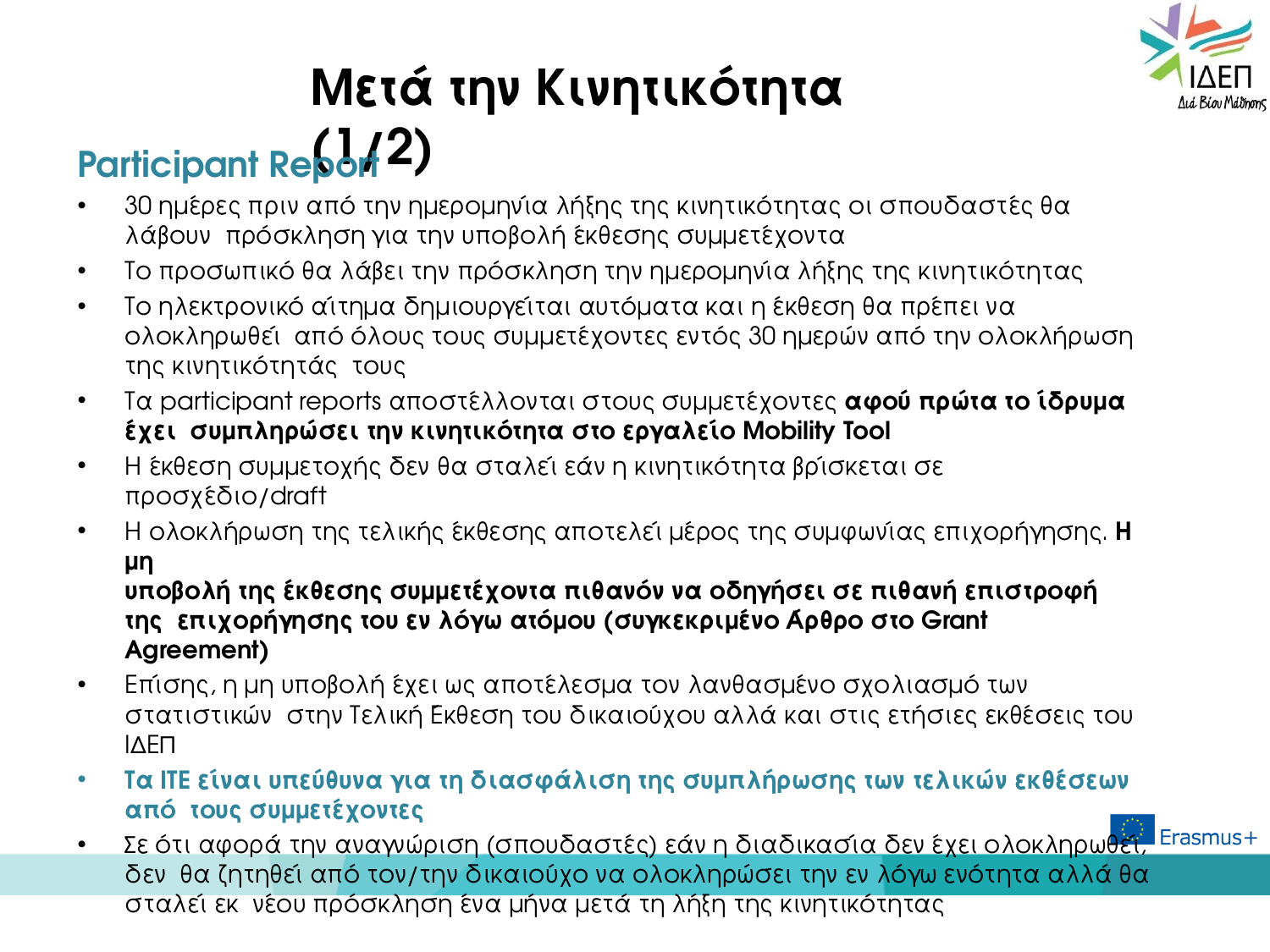

# Μετά την Κινητικότητα (1/2)
Participant Report
30 ημέρες πριν από την ημερομηνία λήξης της κινητικότητας οι σπουδαστές θα λάβουν  πρόσκληση για την υποβολή έκθεσης συμμετέχοντα
Το προσωπικό θα λάβει την πρόσκληση την ημερομηνία λήξης της κινητικότητας
Το ηλεκτρονικό αίτημα δημιουργείται αυτόματα και η έκθεση θα πρέπει να ολοκληρωθεί  από όλους τους συμμετέχοντες εντός 30 ημερών από την ολοκλήρωση της κινητικότητάς  τους
Τα participant reports αποστέλλονται στους συμμετέχοντες αφού πρώτα το ίδρυμα έχει  συμπληρώσει την κινητικότητα στο εργαλείο Mobility Tool
Η έκθεση συμμετοχής δεν θα σταλεί εάν η κινητικότητα βρίσκεται σε προσχέδιο/draft
Η ολοκλήρωση της τελικής έκθεσης αποτελεί μέρος της συμφωνίας επιχορήγησης. H μη
υποβολή της έκθεσης συμμετέχοντα πιθανόν να οδηγήσει σε πιθανή επιστροφή της  επιχορήγησης του εν λόγω ατόμου (συγκεκριμένο Άρθρο στο Grant Agreement)
Επίσης, η μη υποβολή έχει ως αποτέλεσμα τον λανθασμένο σχολιασμό των στατιστικών  στην Τελική Έκθεση του δικαιούχου αλλά και στις ετήσιες εκθέσεις του ΙΔΕΠ
Tα ITE είναι υπεύθυνα για τη διασφάλιση της συμπλήρωσης των τελικών εκθέσεων από  τους συμμετέχοντες
Σε ότι αφορά την αναγνώριση (σπουδαστές) εάν η διαδικασία δεν έχει ολοκληρωθεί, δεν  θα ζητηθεί από τον/την δικαιούχο να ολοκληρώσει την εν λόγω ενότητα αλλά θα σταλεί εκ  νέου πρόσκληση ένα μήνα μετά τη λήξη της κινητικότητας